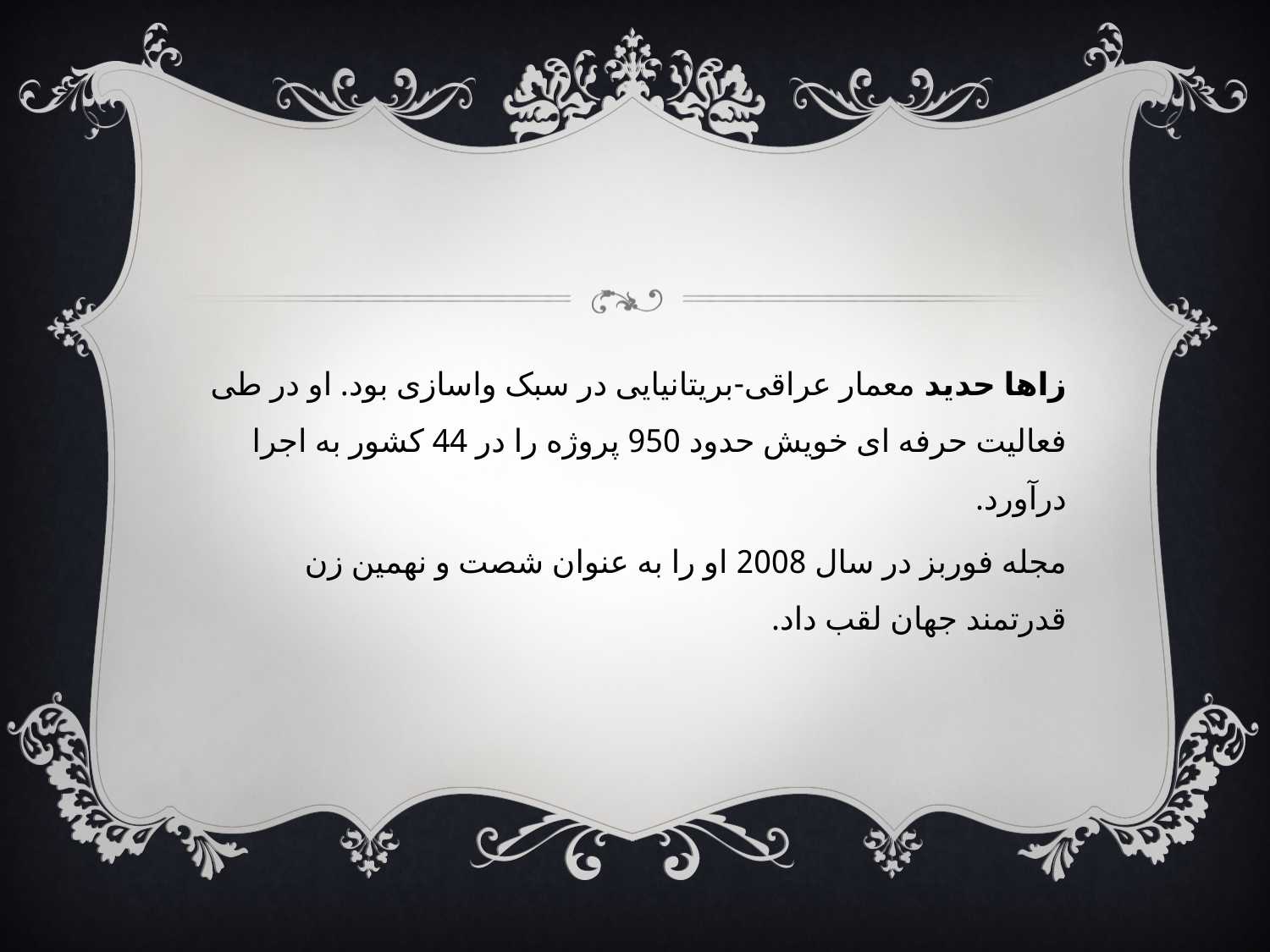

#
زاها حدید معمار عراقی-بریتانیایی در سبک واسازی بود. او در طی فعالیت حرفه ای خویش حدود 950 پروژه را در 44 کشور به اجرا درآورد.
مجله فوربز در سال 2008 او را به عنوان شصت و نهمین زن قدرتمند جهان لقب داد.